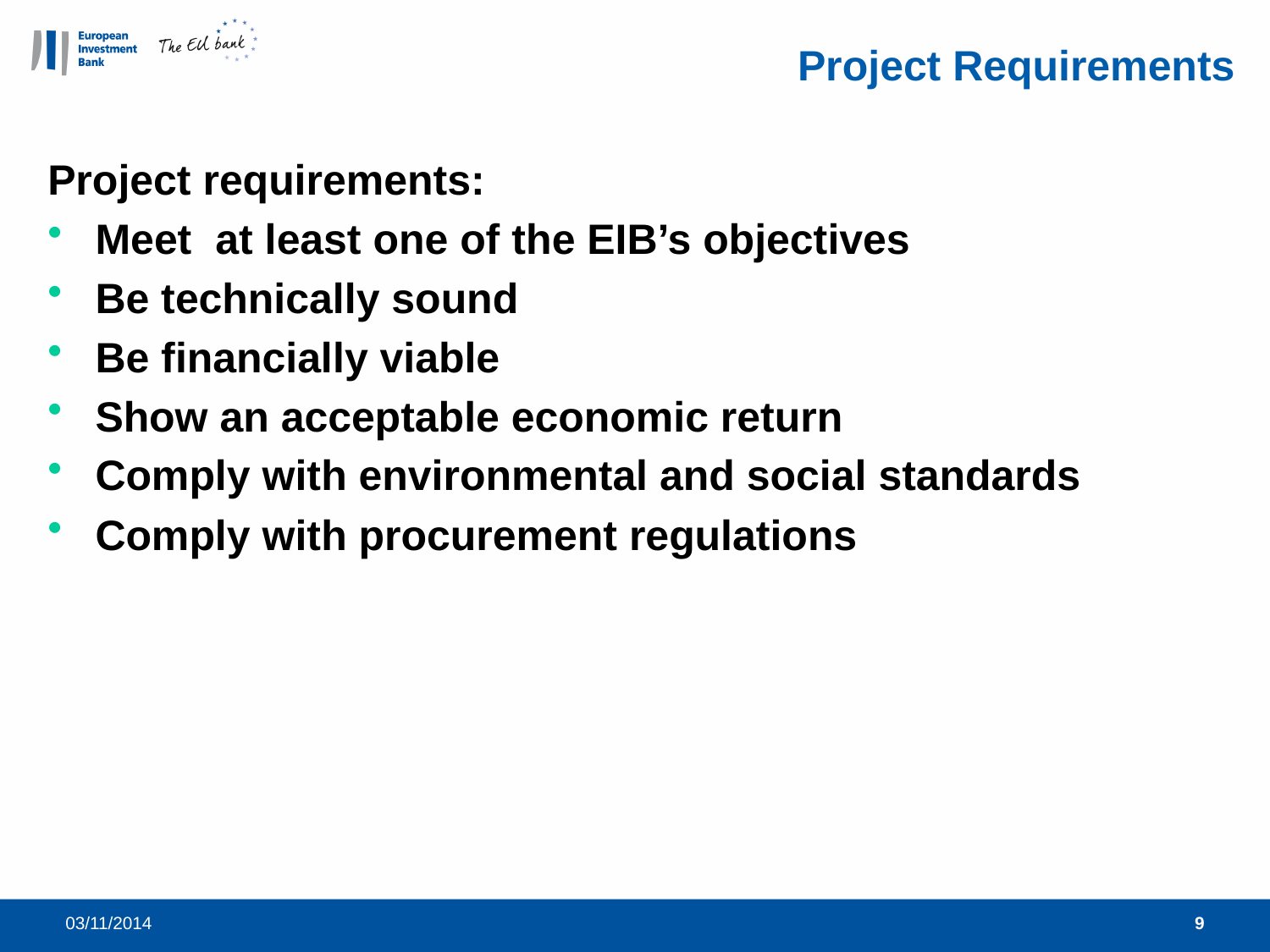

# Project Requirements
Project requirements:
Meet  at least one of the EIB’s objectives
Be technically sound
Be financially viable
Show an acceptable economic return
Comply with environmental and social standards
Comply with procurement regulations
03/11/2014
9